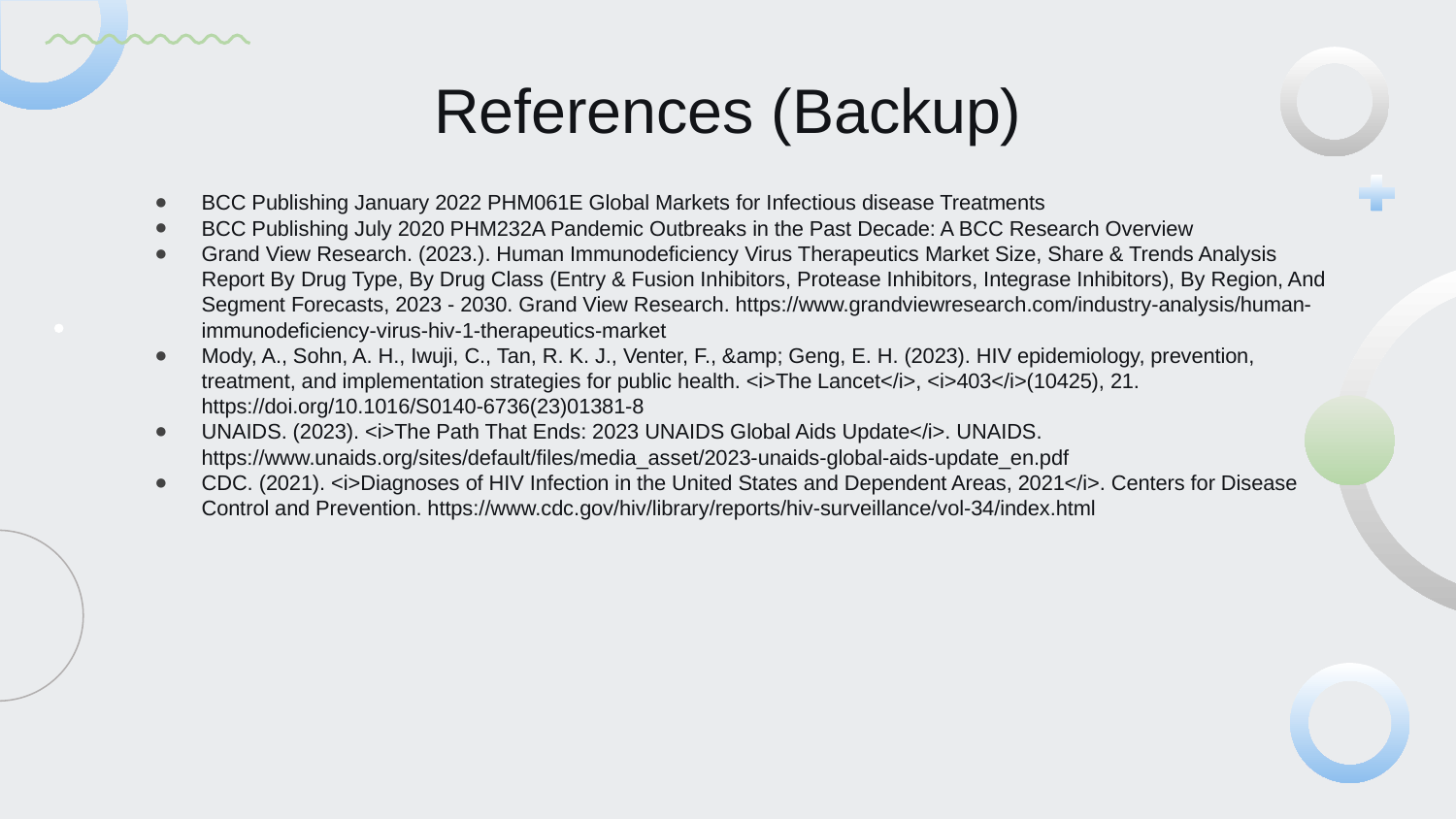

# References (Backup)
BCC Publishing January 2022 PHM061E Global Markets for Infectious disease Treatments
BCC Publishing July 2020 PHM232A Pandemic Outbreaks in the Past Decade: A BCC Research Overview
Grand View Research. (2023.). Human Immunodeficiency Virus Therapeutics Market Size, Share & Trends Analysis Report By Drug Type, By Drug Class (Entry & Fusion Inhibitors, Protease Inhibitors, Integrase Inhibitors), By Region, And Segment Forecasts, 2023 - 2030. Grand View Research. https://www.grandviewresearch.com/industry-analysis/human-immunodeficiency-virus-hiv-1-therapeutics-market
Mody, A., Sohn, A. H., Iwuji, C., Tan, R. K. J., Venter, F., &amp; Geng, E. H. (2023). HIV epidemiology, prevention, treatment, and implementation strategies for public health. <i>The Lancet</i>, <i>403</i>(10425), 21. https://doi.org/10.1016/S0140-6736(23)01381-8
UNAIDS. (2023). <i>The Path That Ends: 2023 UNAIDS Global Aids Update</i>. UNAIDS. https://www.unaids.org/sites/default/files/media_asset/2023-unaids-global-aids-update_en.pdf
CDC. (2021). <i>Diagnoses of HIV Infection in the United States and Dependent Areas, 2021</i>. Centers for Disease Control and Prevention. https://www.cdc.gov/hiv/library/reports/hiv-surveillance/vol-34/index.html